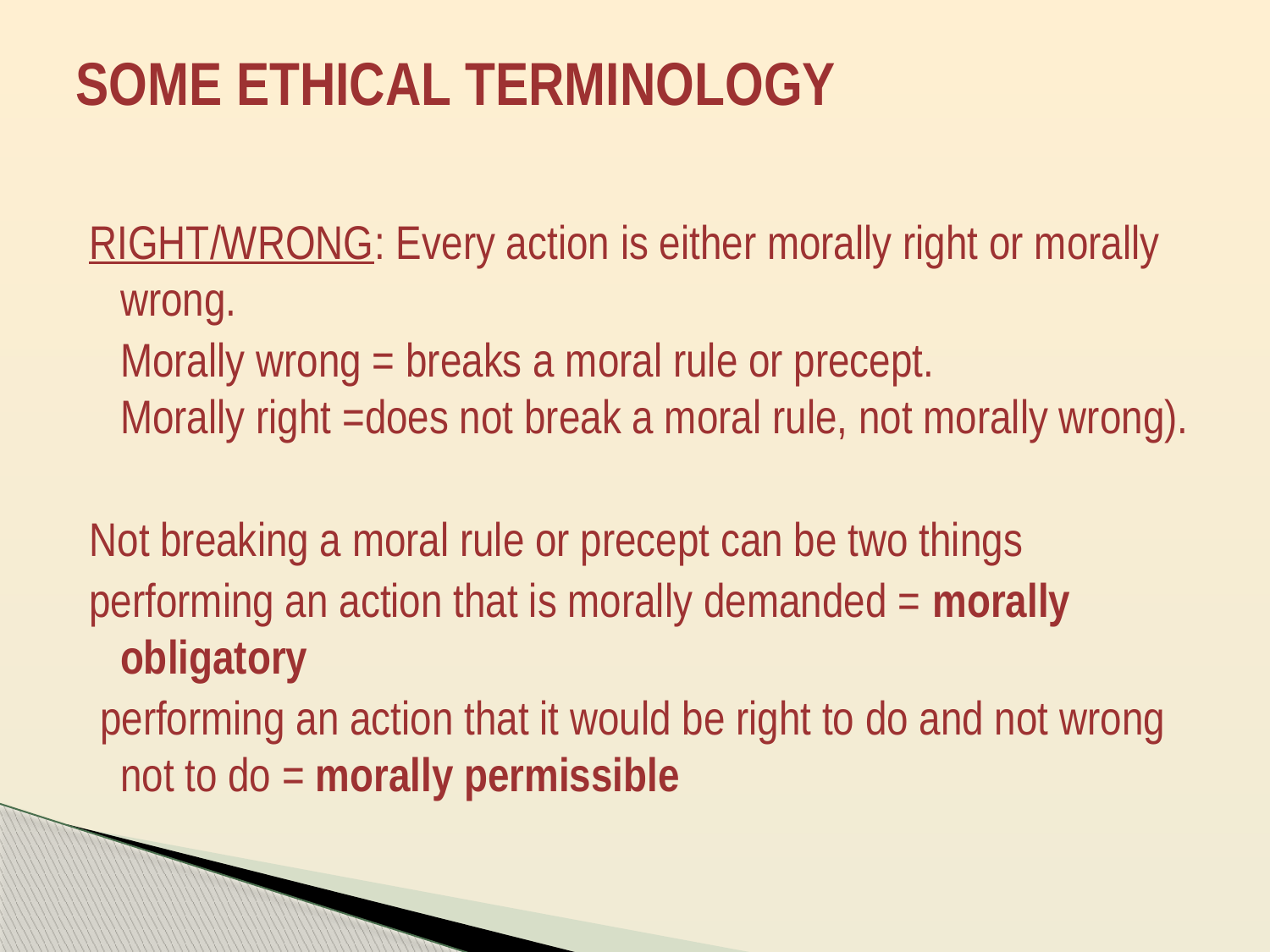

# SOME ETHICAL TERMINOLOGY
RIGHT/WRONG: Every action is either morally right or morally wrong.
		Morally wrong = breaks a moral rule or precept.
	Morally right =does not break a moral rule, not morally wrong).

Not breaking a moral rule or precept can be two things
performing an action that is morally demanded = morally obligatory
 performing an action that it would be right to do and not wrong not to do = morally permissible